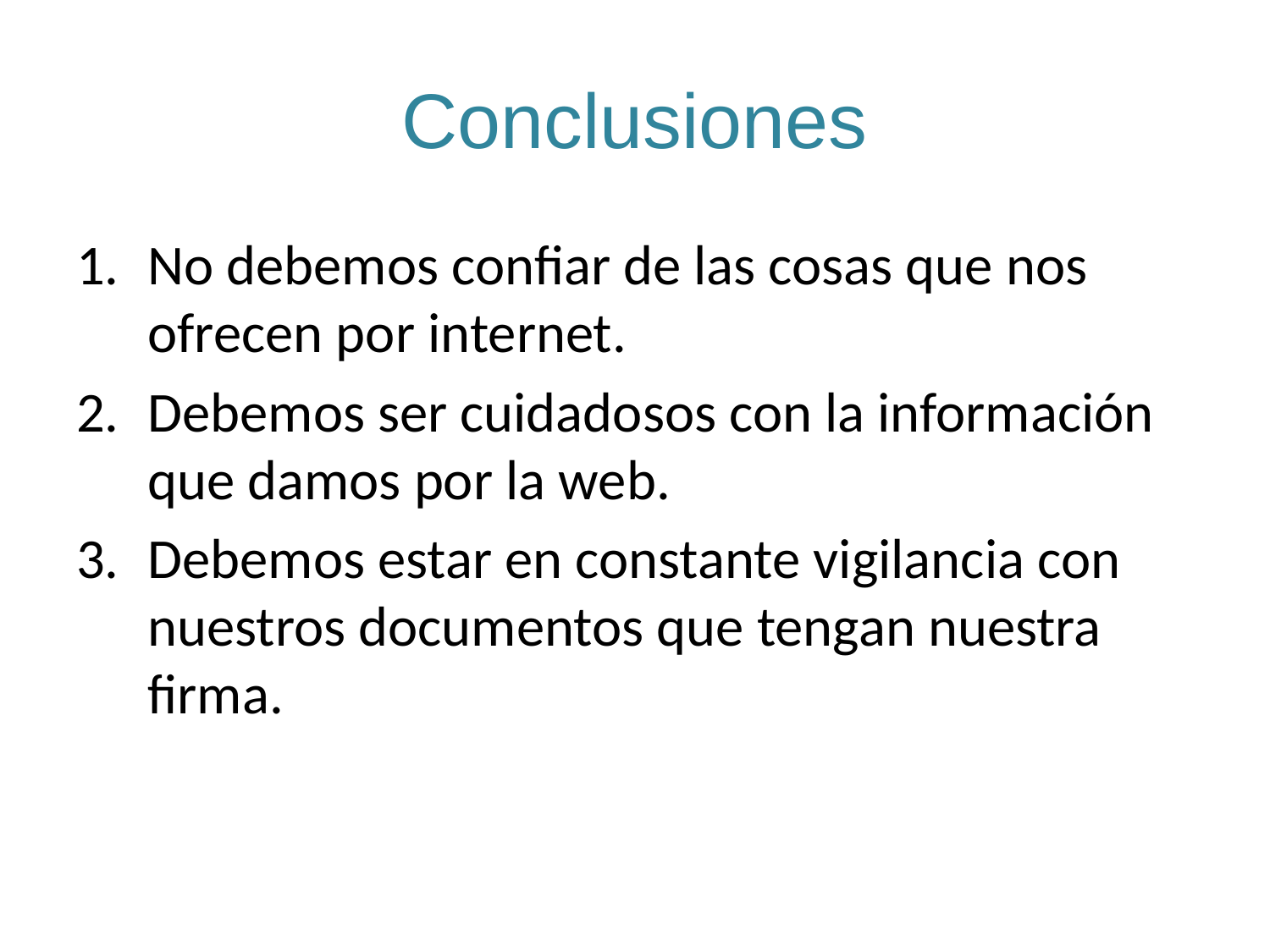

# Conclusiones
No debemos confiar de las cosas que nos ofrecen por internet.
Debemos ser cuidadosos con la información que damos por la web.
Debemos estar en constante vigilancia con nuestros documentos que tengan nuestra firma.